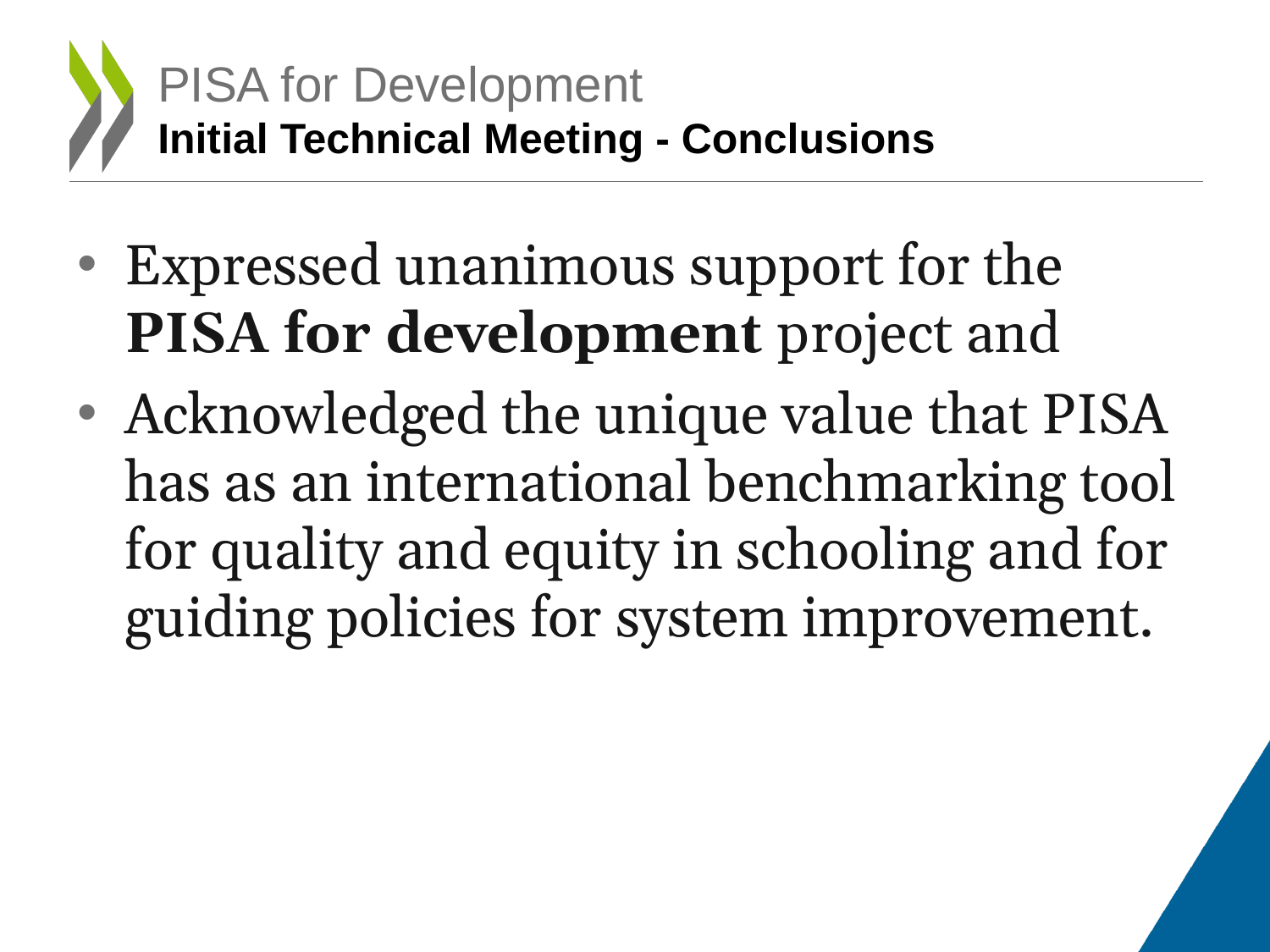

# PISA for Development Initial Technical Meeting - Conclusions
Expressed unanimous support for the PISA for development project and
Acknowledged the unique value that PISA has as an international benchmarking tool for quality and equity in schooling and for guiding policies for system improvement.